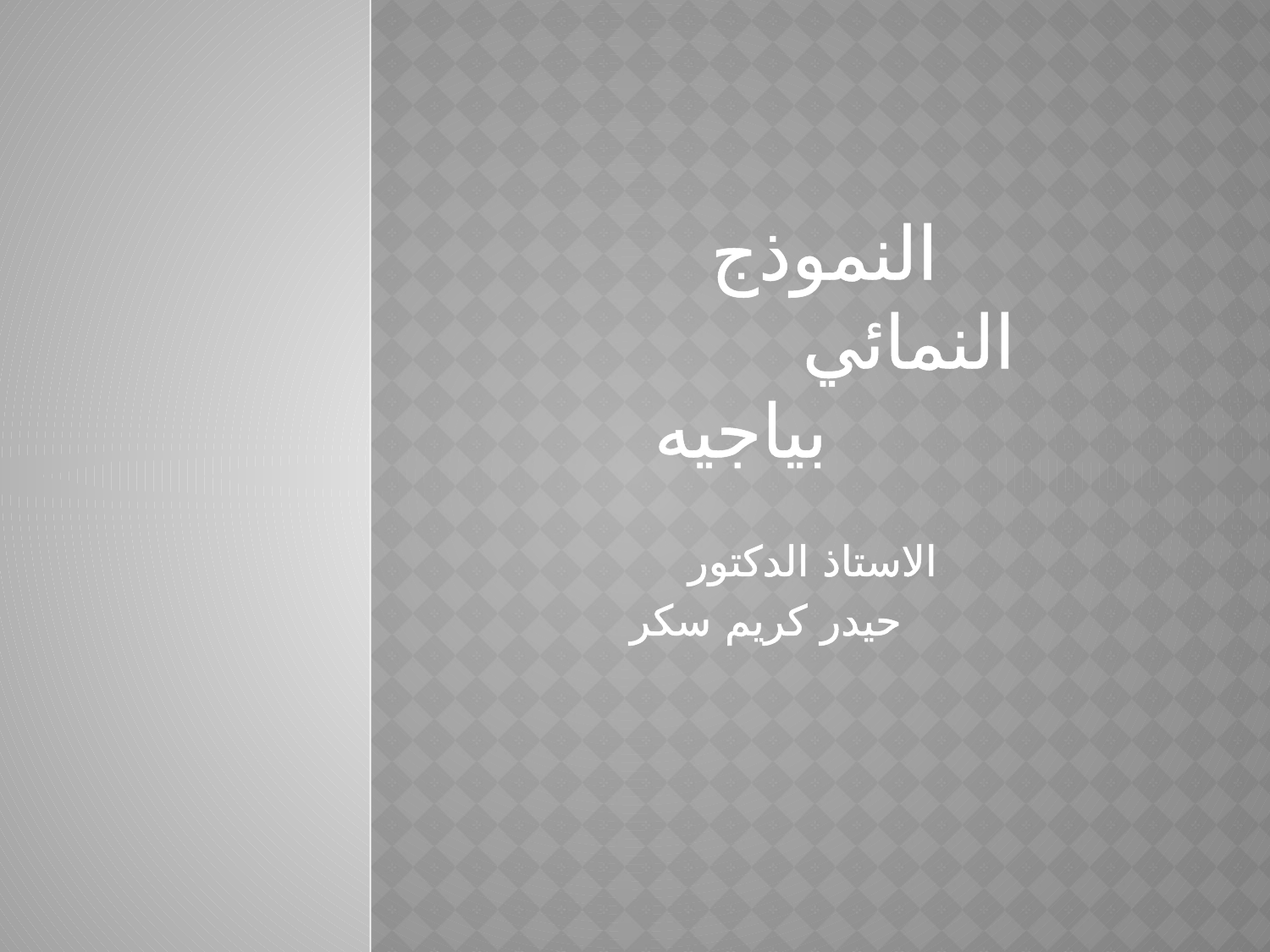

# النموذج النمائي بياجيه

                     الاستاذ الدكتور
                حيدر كريم سكر